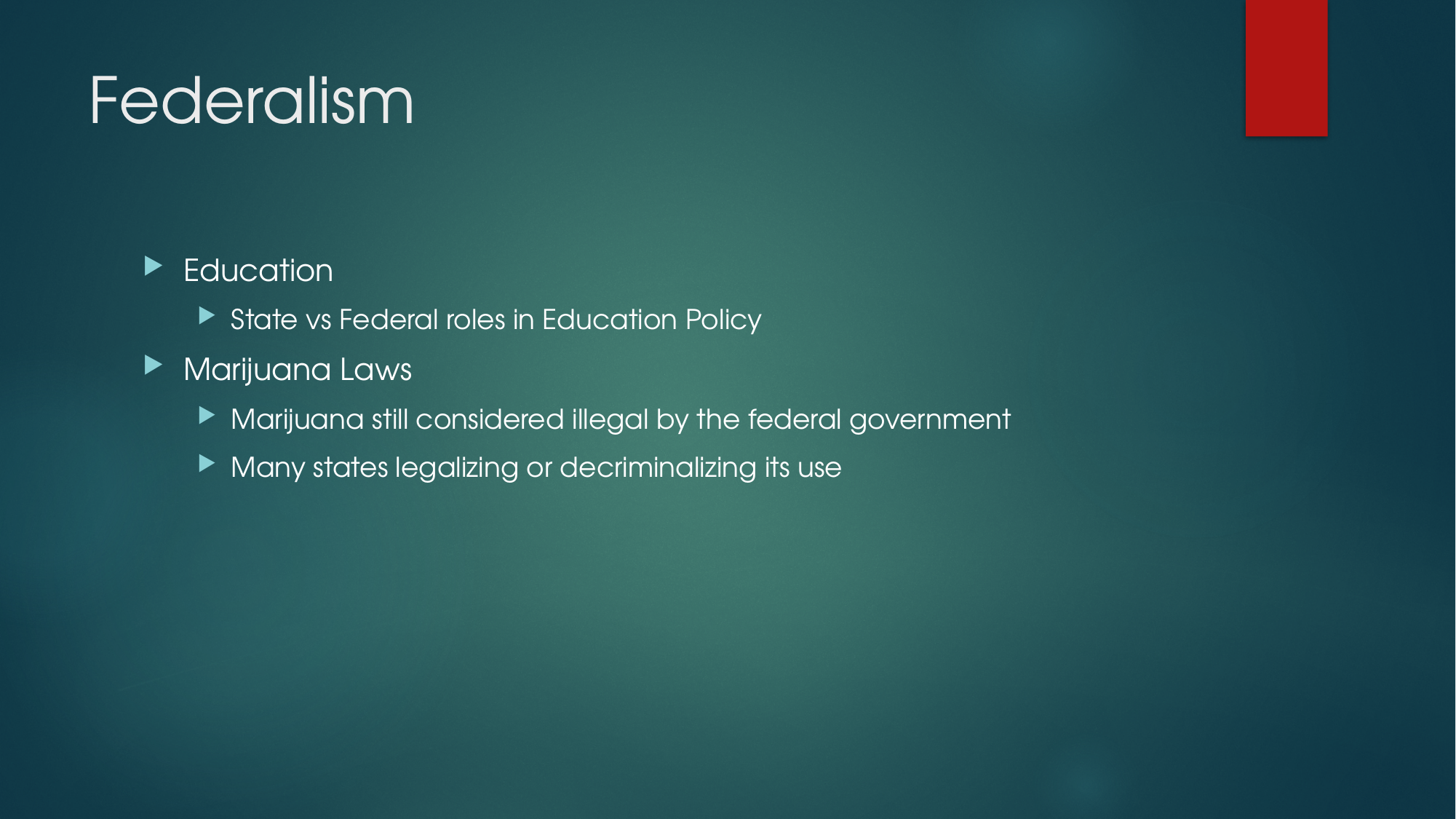

# Federalism
Education
State vs Federal roles in Education Policy
Marijuana Laws
Marijuana still considered illegal by the federal government
Many states legalizing or decriminalizing its use